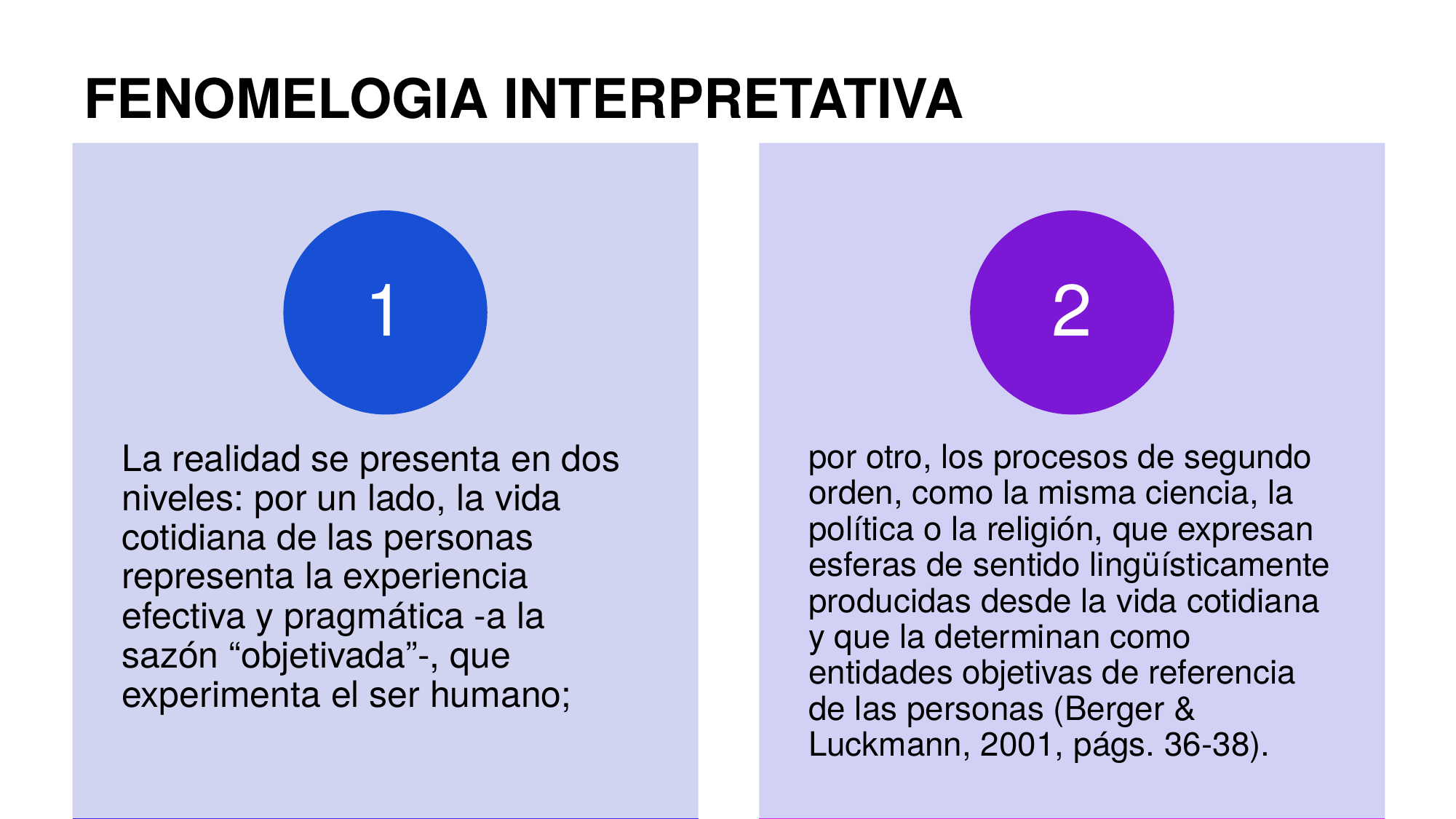

# FENOMELOGIA INTERPRETATIVA
La realidad se presenta en dos niveles: por un lado, la vida cotidiana de las personas representa la experiencia efectiva y pragmática -a la sazón “objetivada”-, que experimenta el ser humano;
1
por otro, los procesos de segundo orden, como la misma ciencia, la política o la religión, que expresan esferas de sentido lingüísticamente producidas desde la vida cotidiana y que la determinan como entidades objetivas de referencia de las personas (Berger & Luckmann, 2001, págs. 36-38).
2